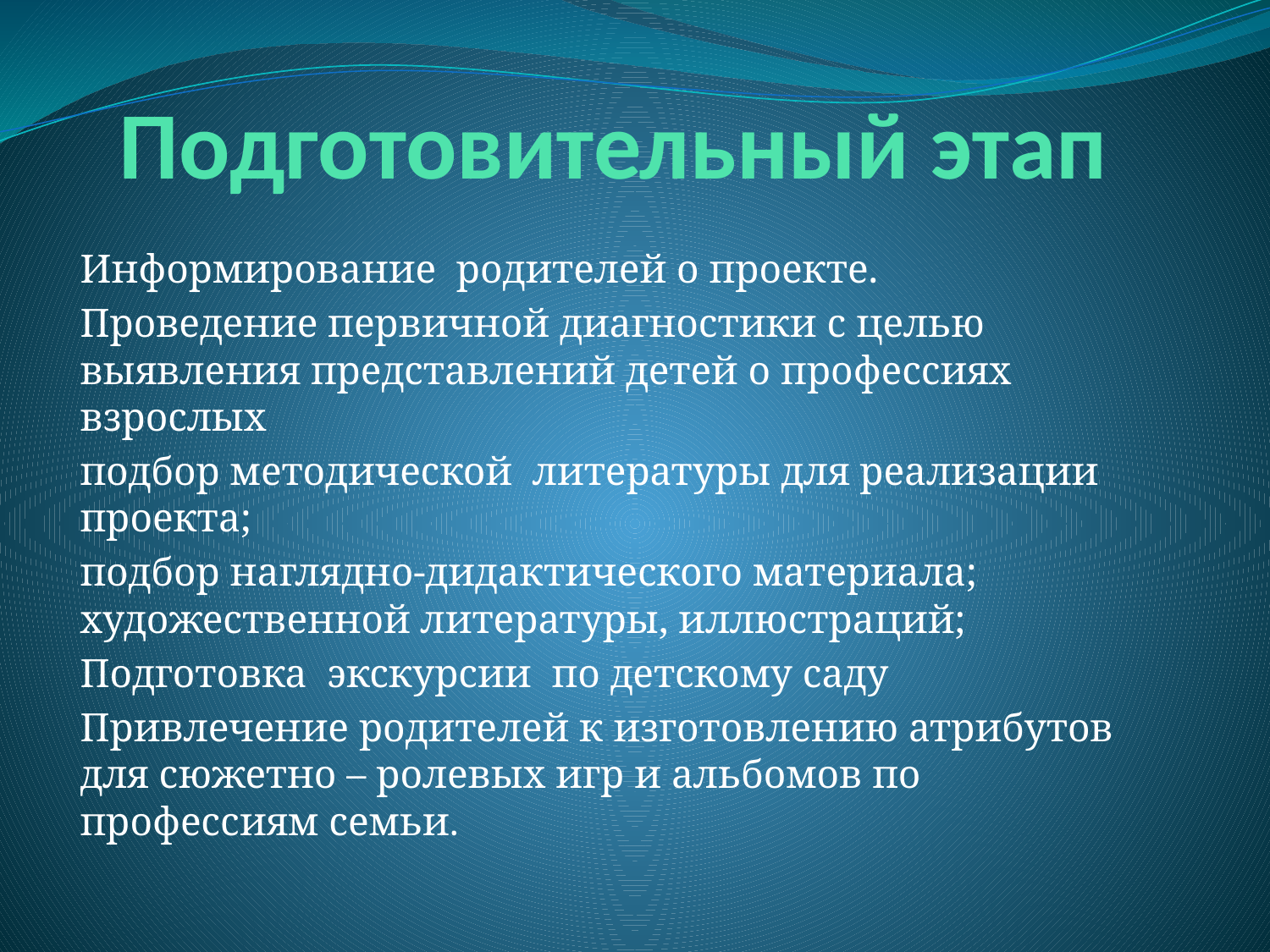

# Подготовительный этап
Информирование  родителей о проекте.
Проведение первичной диагностики с целью выявления представлений детей о профессиях взрослых
подбор методической  литературы для реализации проекта;
подбор наглядно-дидактического материала; художественной литературы, иллюстраций;
Подготовка  экскурсии  по детскому саду
Привлечение родителей к изготовлению атрибутов для сюжетно – ролевых игр и альбомов по профессиям семьи.